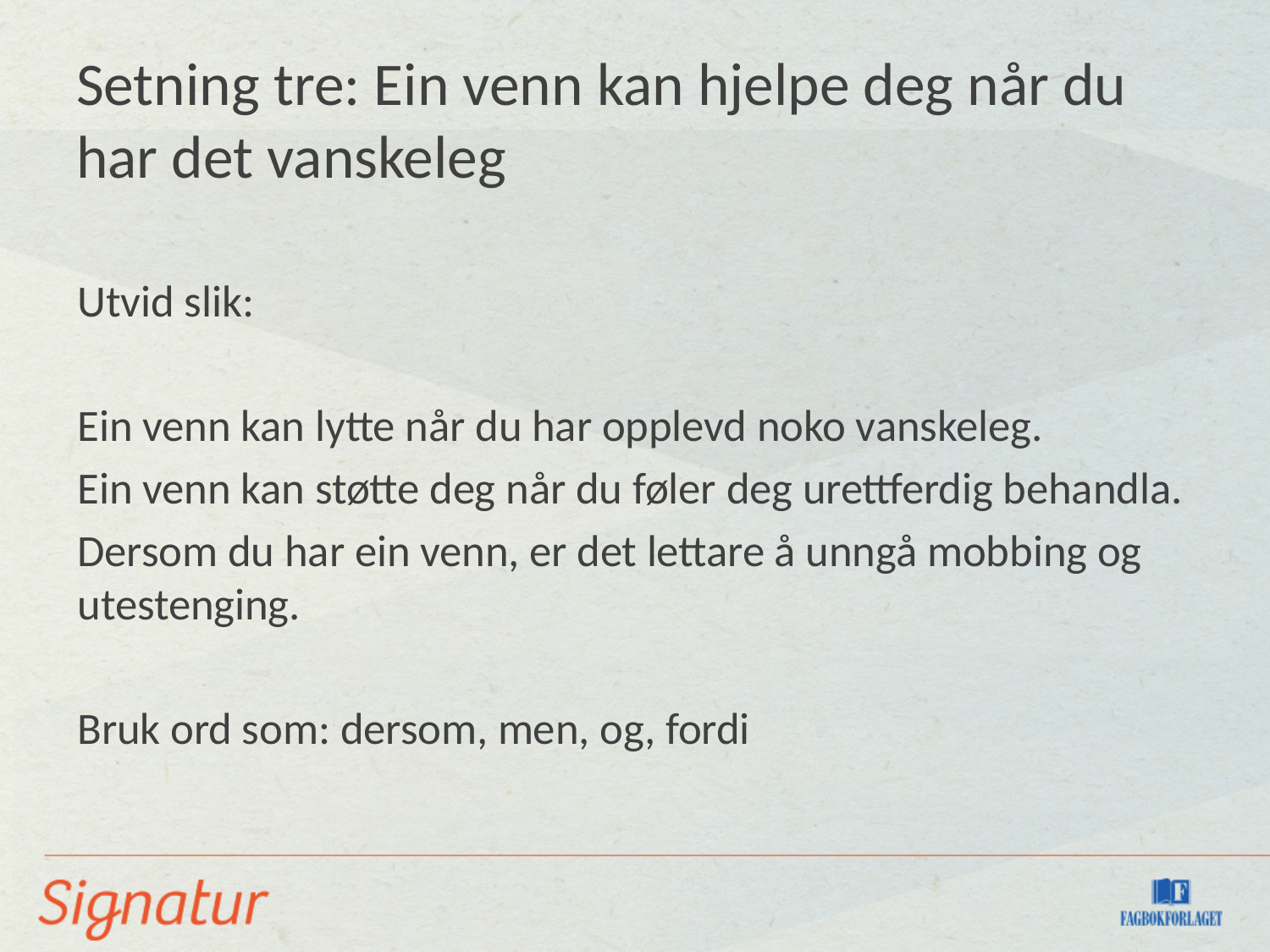

# Setning tre: Ein venn kan hjelpe deg når du har det vanskeleg
Utvid slik:

Ein venn kan lytte når du har opplevd noko vanskeleg.
Ein venn kan støtte deg når du føler deg urettferdig behandla.
Dersom du har ein venn, er det lettare å unngå mobbing og utestenging.

Bruk ord som: dersom, men, og, fordi